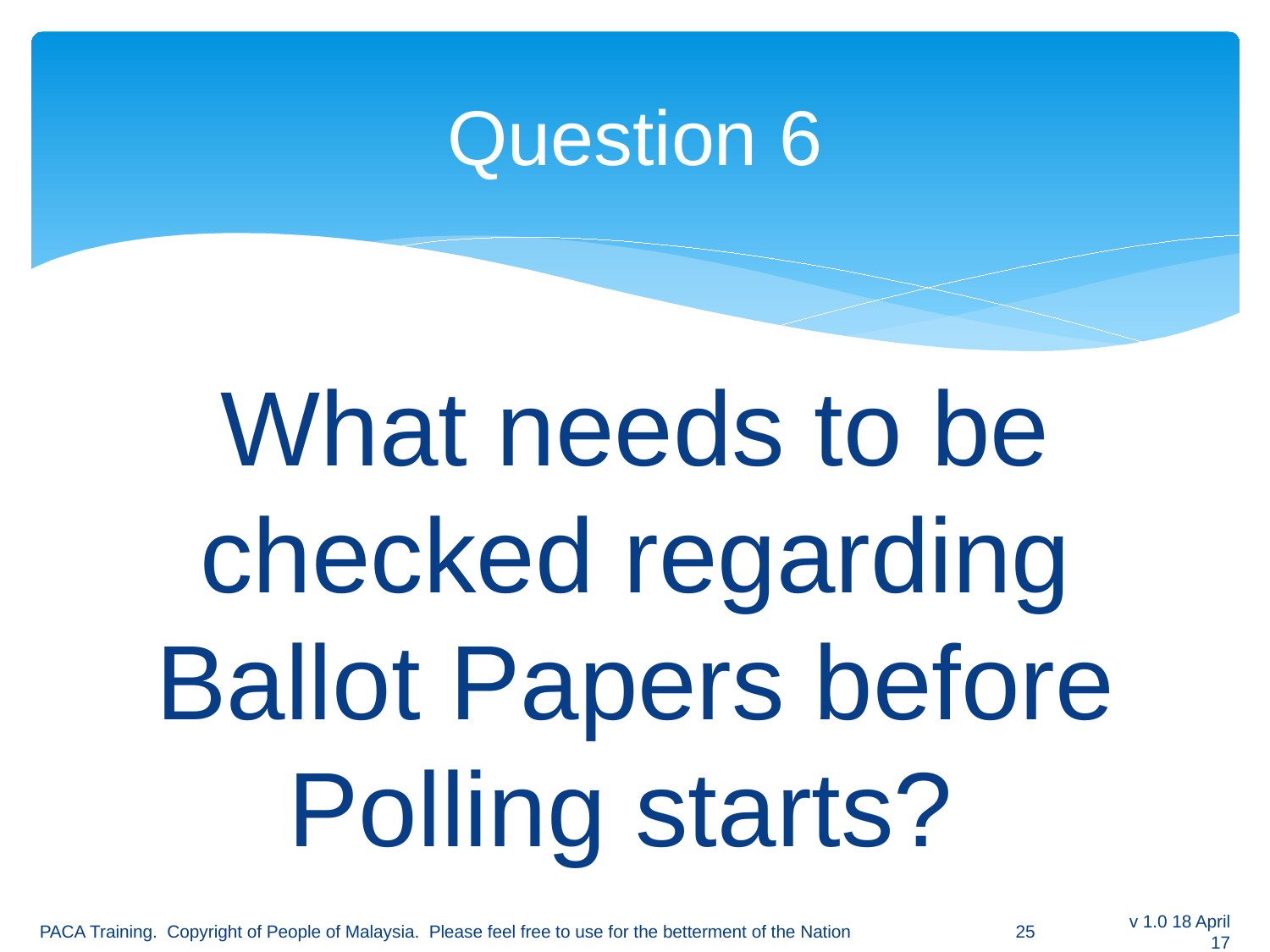

# Question 6
What needs to be checked regarding Ballot Papers before Polling starts?
PACA Training.  Copyright of People of Malaysia.  Please feel free to use for the betterment of the Nation
25
v 1.0 18 April 17